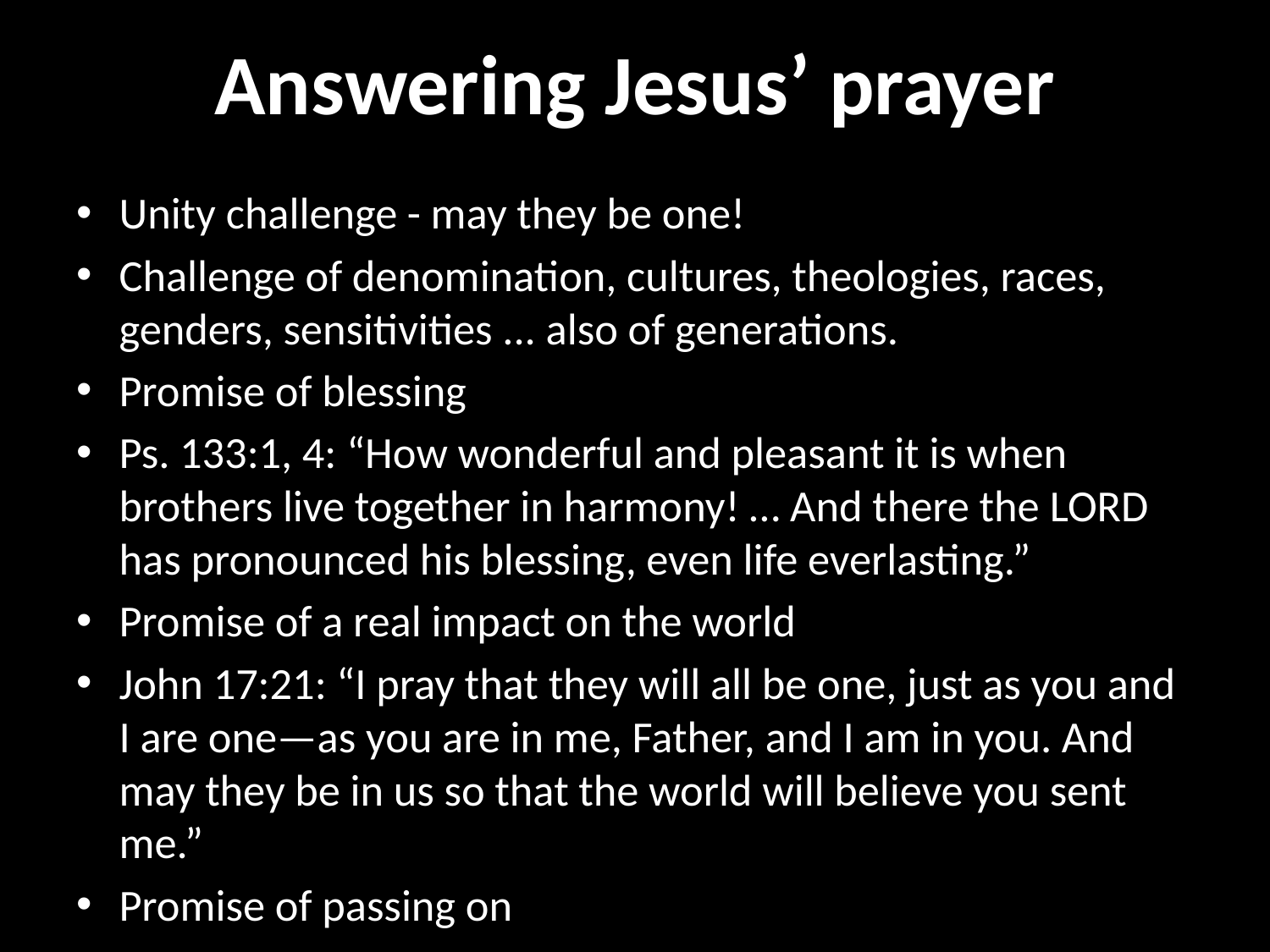

# Answering Jesus’ prayer
Unity challenge - may they be one!
Challenge of denomination, cultures, theologies, races, genders, sensitivities ... also of generations.
Promise of blessing
Ps. 133:1, 4: “How wonderful and pleasant it is when brothers live together in harmony! … And there the Lord has pronounced his blessing, even life everlasting.”
Promise of a real impact on the world
John 17:21: “I pray that they will all be one, just as you and I are one—as you are in me, Father, and I am in you. And may they be in us so that the world will believe you sent me.”
Promise of passing on